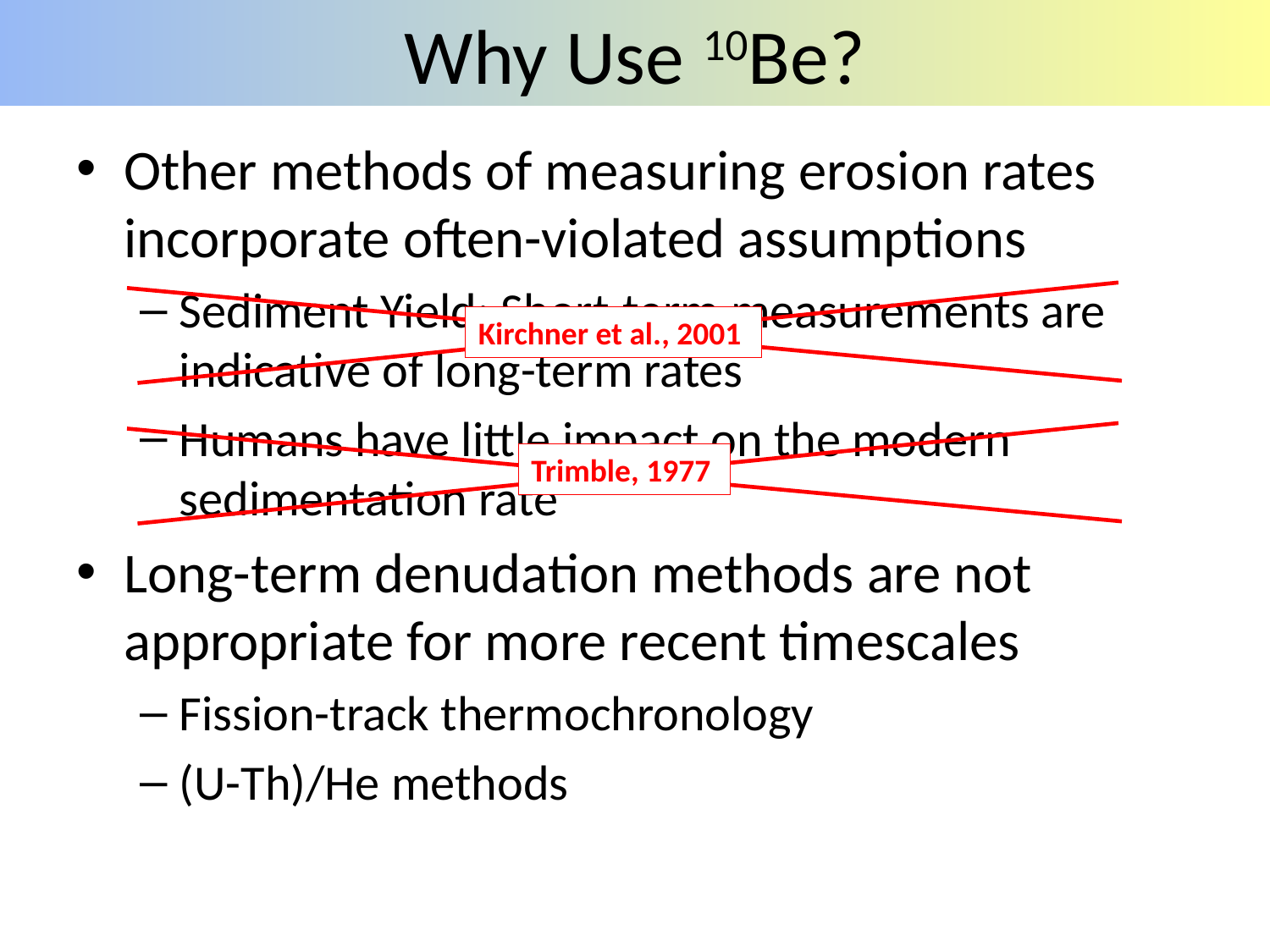

# Why Use 10Be?
Other methods of measuring erosion rates incorporate often-violated assumptions
Sediment Yield: Short-term measurements are indicative of long-term rates
Humans have little impact on the modern sedimentation rate
Long-term denudation methods are not appropriate for more recent timescales
Fission-track thermochronology
(U-Th)/He methods
Kirchner et al., 2001
Trimble, 1977